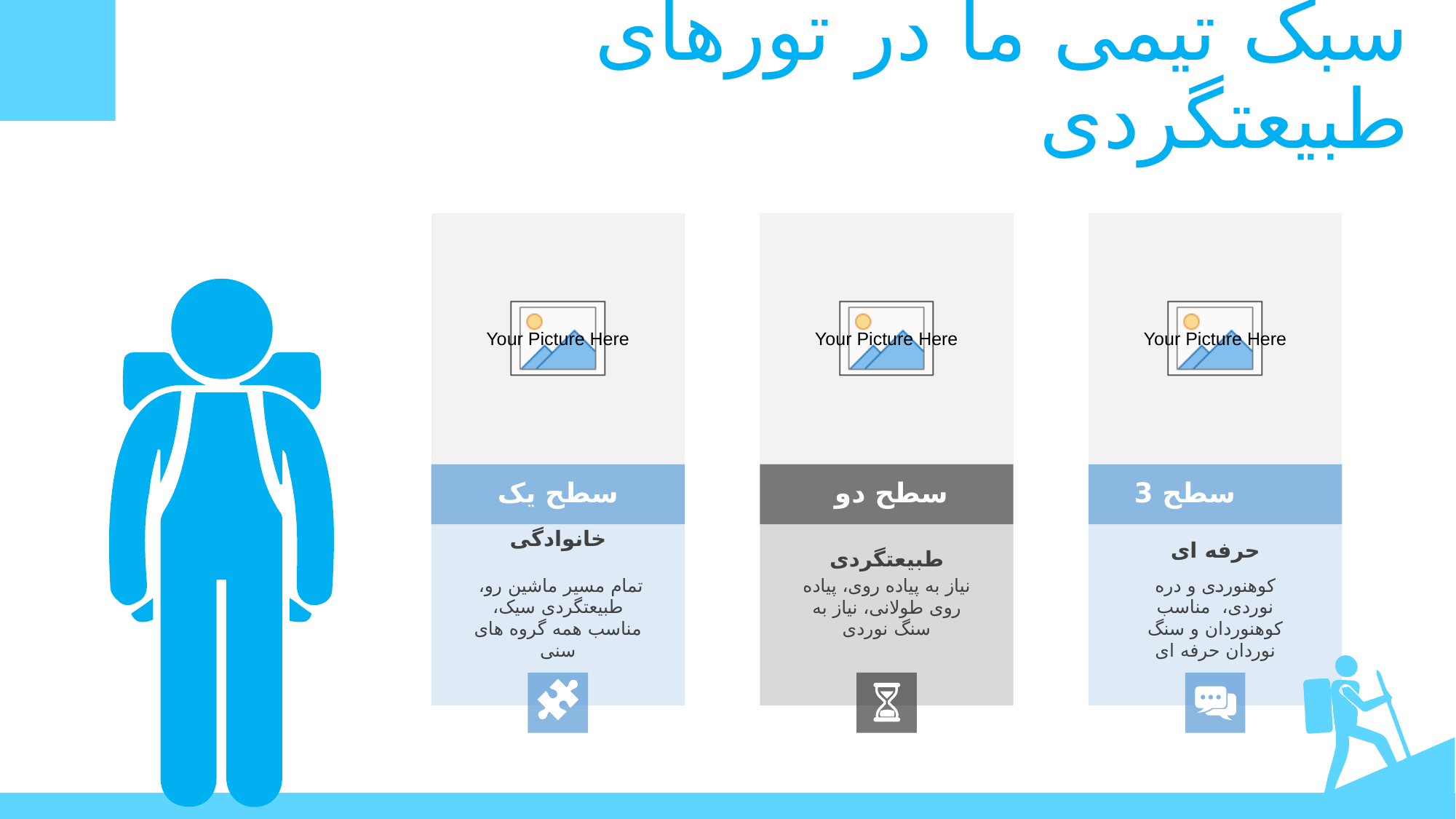

سبک تیمی ما در تورهای طبیعتگردی

سطح یک
 سطح دو
سطح 3
خانوادگی
تمام مسیر ماشین رو،  طبیعتگردی سیک، مناسب همه گروه های سنی
طبیعتگردی
نیاز به پیاده روی، پیاده روی طولانی، نیاز به سنگ نوردی
حرفه ای
کوهنوردی و دره نوردی،  مناسب کوهنوردان و سنگ نوردان حرفه ای